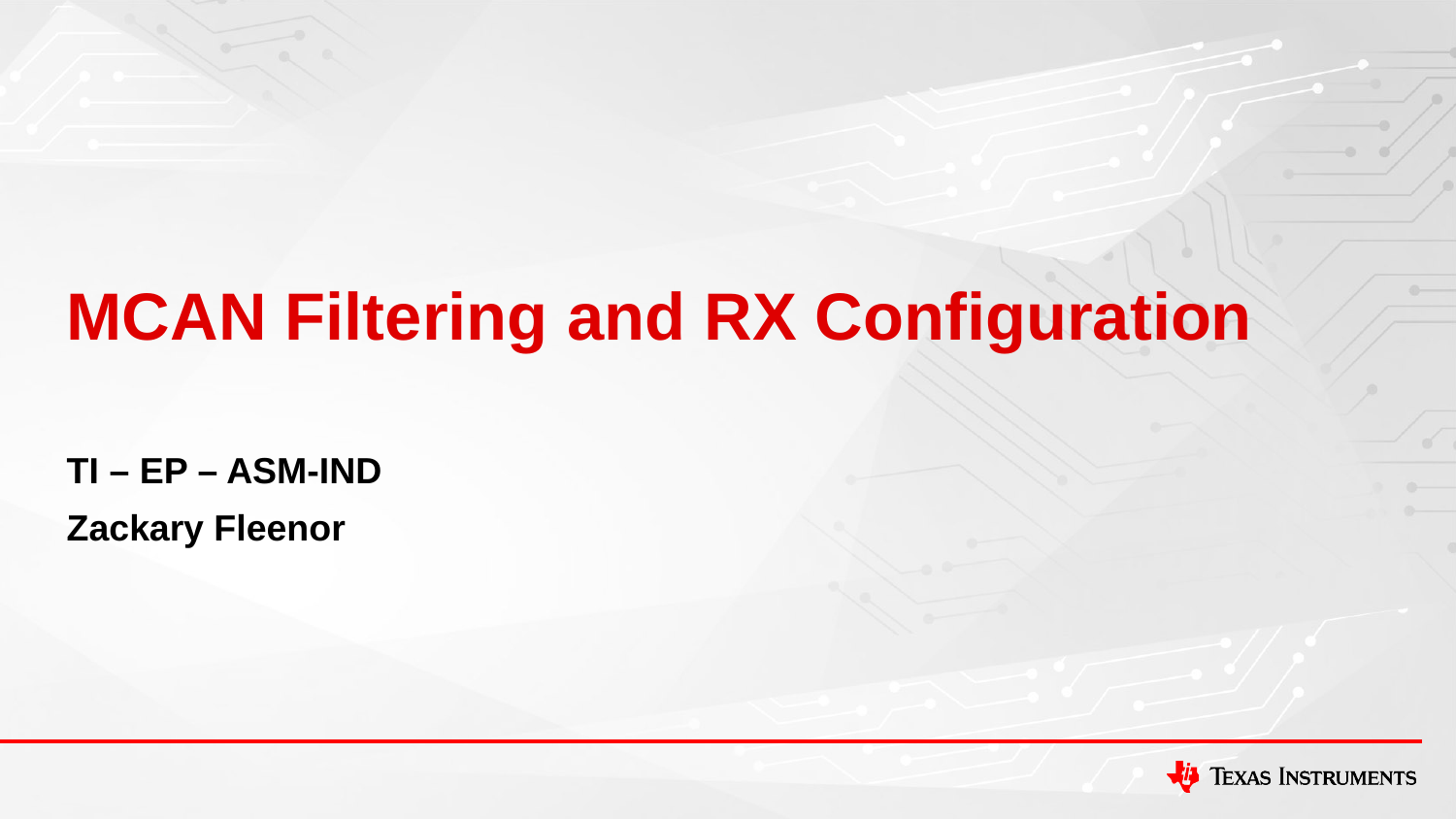

# MCAN Filtering and RX Configuration
TI – EP – ASM-IND
Zackary Fleenor